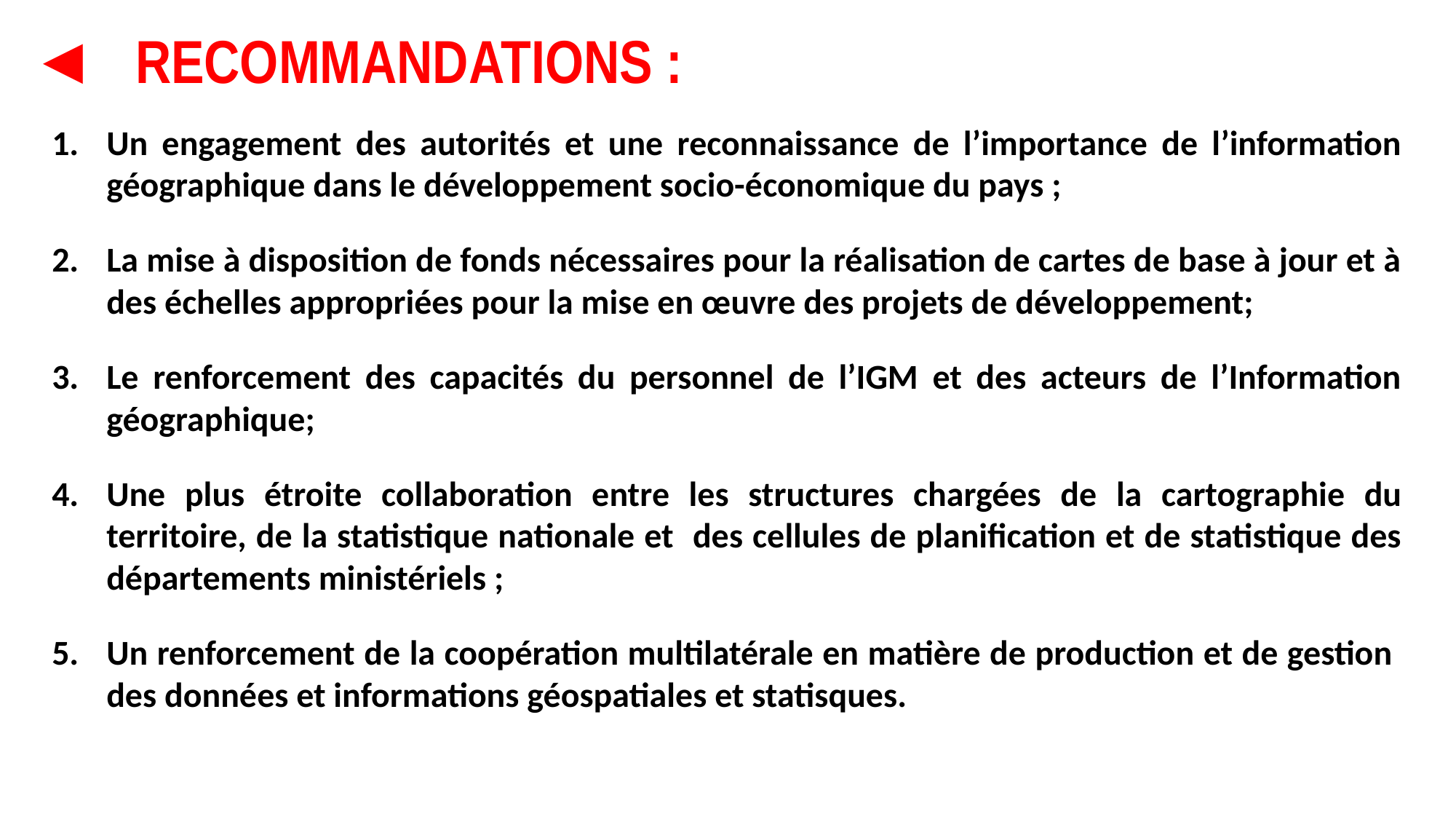

# ◄  RECOMMANDATIONS :
Un engagement des autorités et une reconnaissance de l’importance de l’information géographique dans le développement socio-économique du pays ;
La mise à disposition de fonds nécessaires pour la réalisation de cartes de base à jour et à des échelles appropriées pour la mise en œuvre des projets de développement;
Le renforcement des capacités du personnel de l’IGM et des acteurs de l’Information géographique;
Une plus étroite collaboration entre les structures chargées de la cartographie du territoire, de la statistique nationale et  des cellules de planification et de statistique des départements ministériels ;
Un renforcement de la coopération multilatérale en matière de production et de gestion  des données et informations géospatiales et statisques.